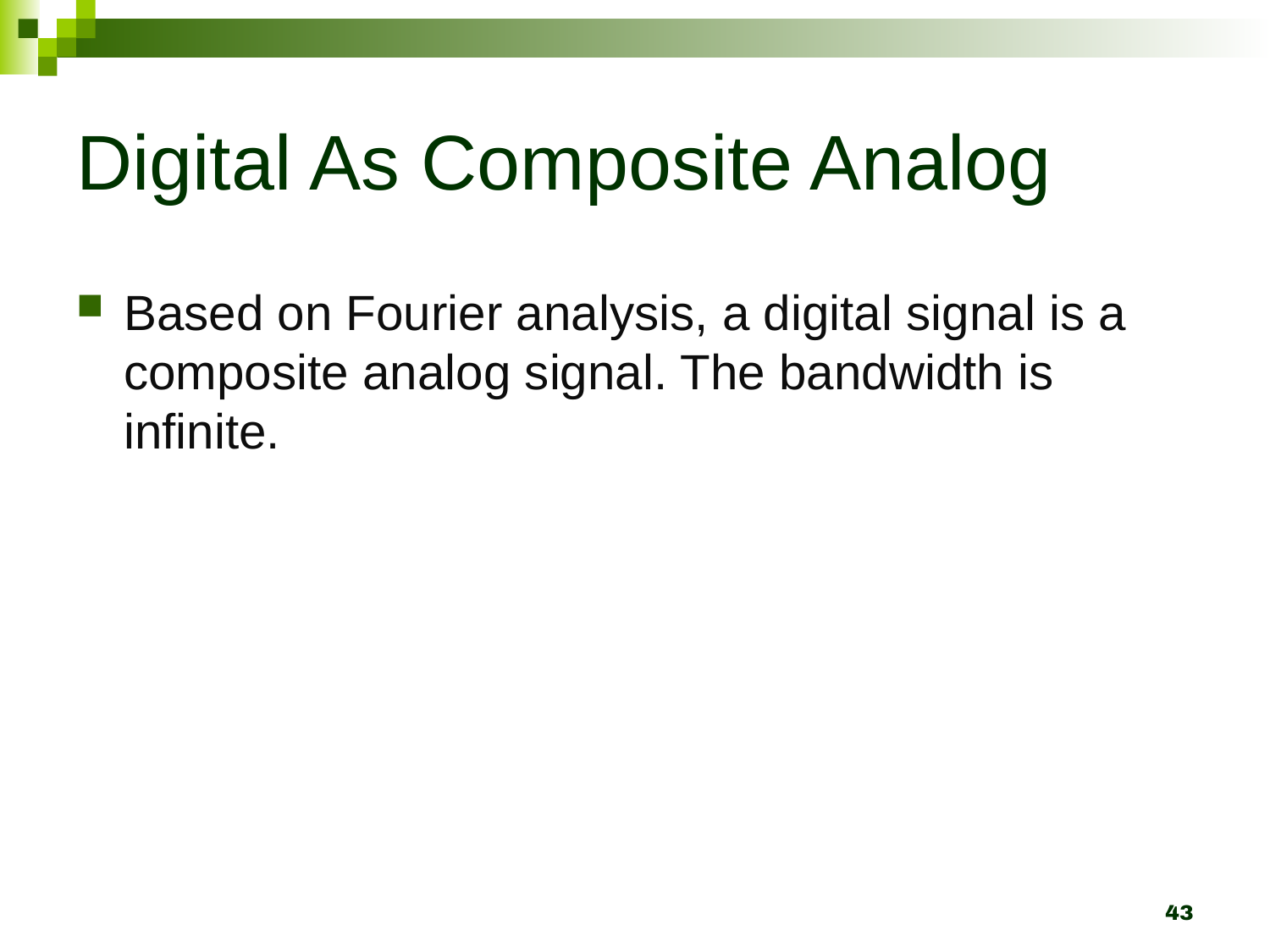

# Digital As Composite Analog
Based on Fourier analysis, a digital signal is a composite analog signal. The bandwidth is infinite.

43